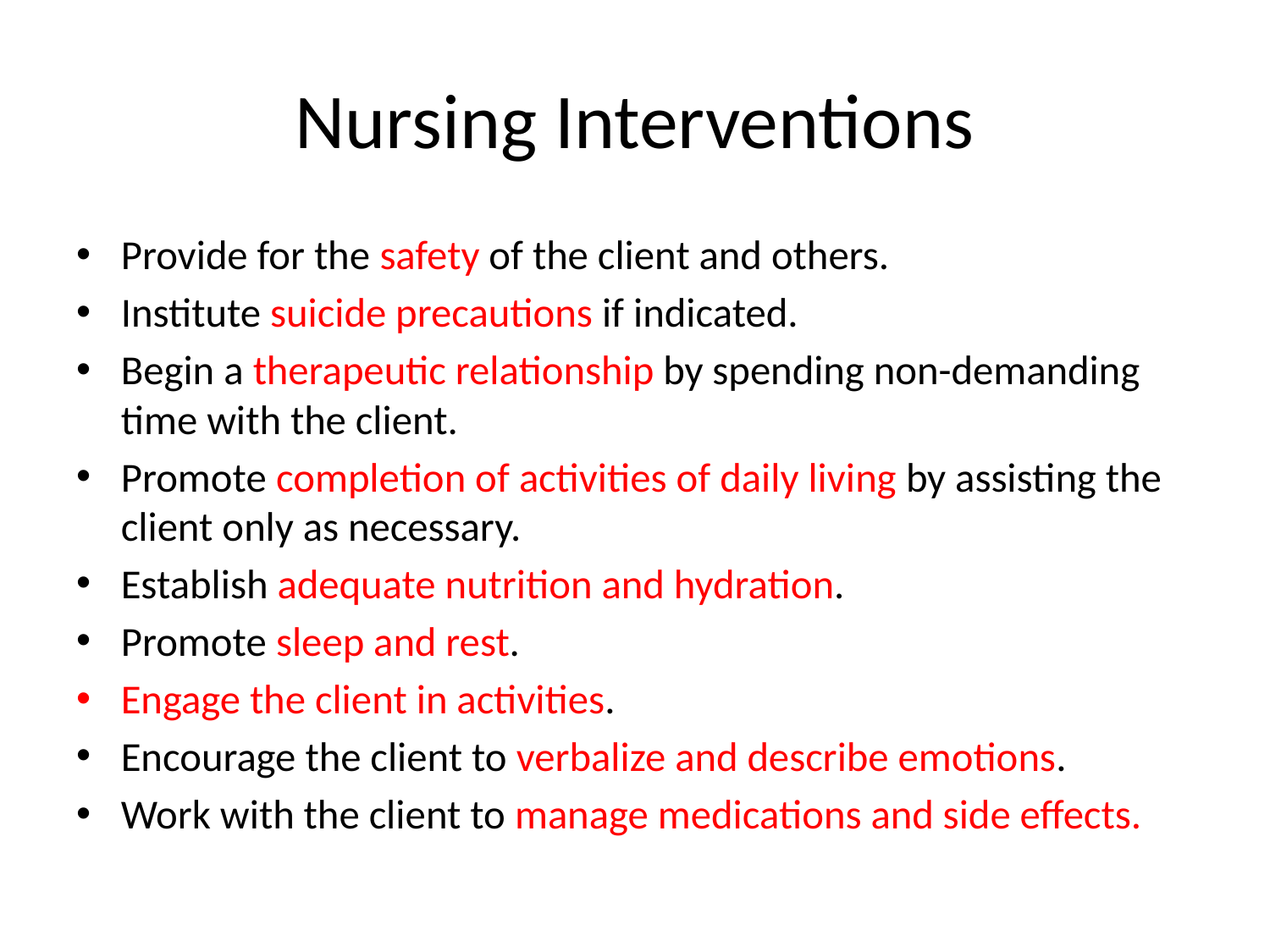

# Nursing Interventions
Provide for the safety of the client and others.
Institute suicide precautions if indicated.
Begin a therapeutic relationship by spending non-demanding time with the client.
Promote completion of activities of daily living by assisting the client only as necessary.
Establish adequate nutrition and hydration.
Promote sleep and rest.
Engage the client in activities.
Encourage the client to verbalize and describe emotions.
Work with the client to manage medications and side effects.